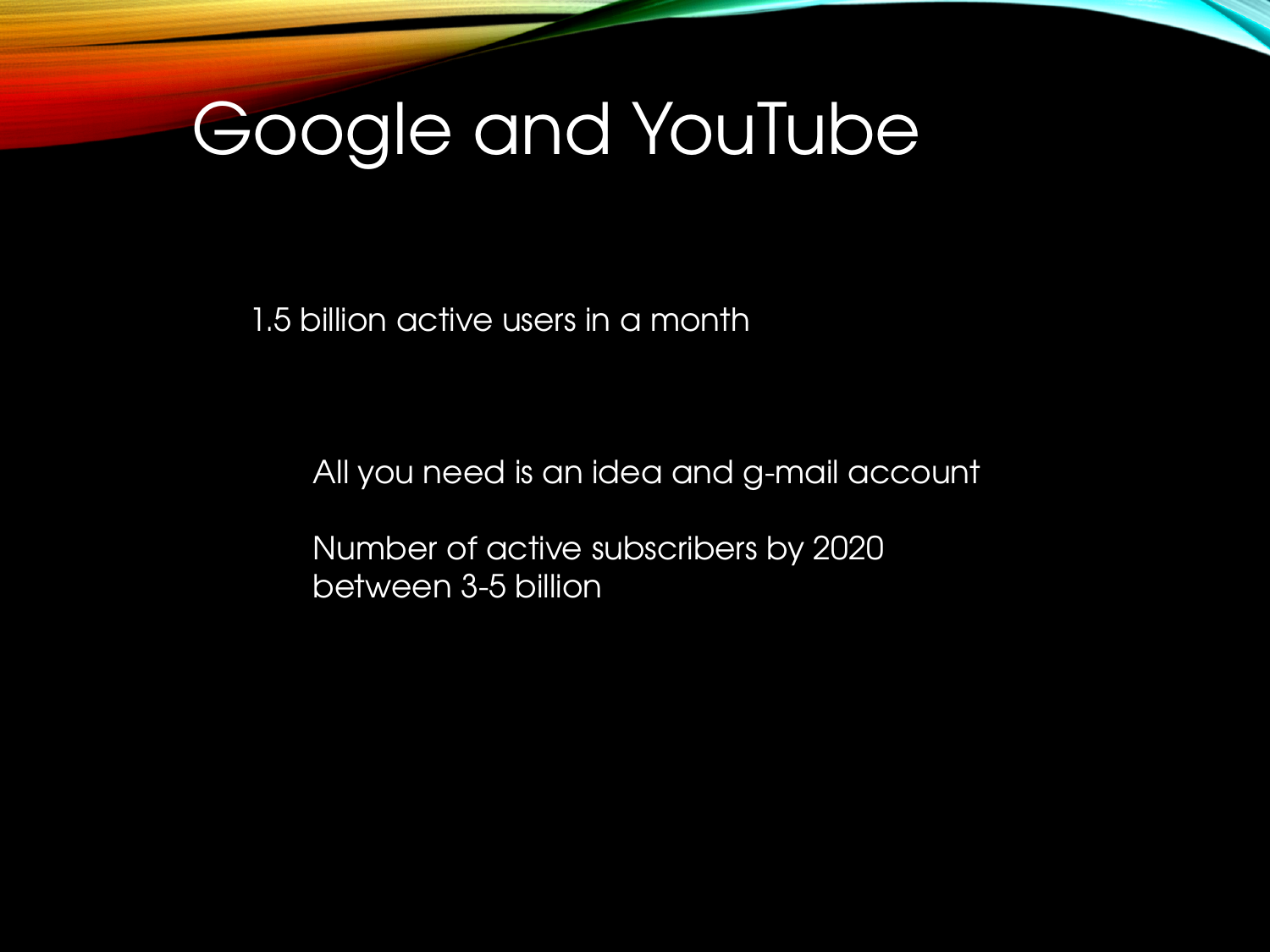

Google and YouTube
1.5 billion active users in a month

All you need is an idea and g-mail account

Number of active subscribers by 2020
between 3-5 billion